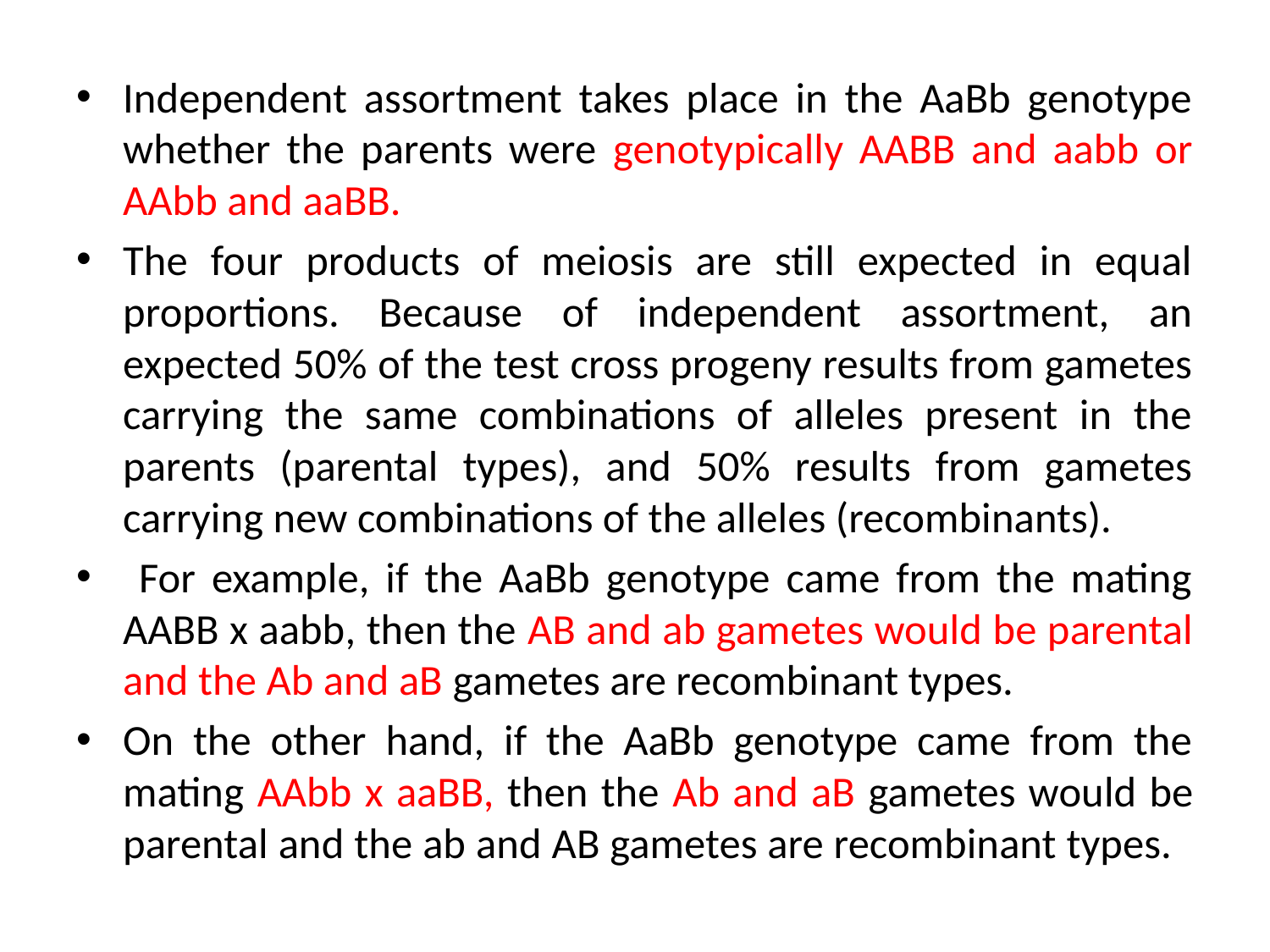

Independent assortment takes place in the AaBb genotype whether the parents were genotypically AABB and aabb or AAbb and aaBB.
The four products of meiosis are still expected in equal proportions. Because of independent assortment, an expected 50% of the test cross progeny results from gametes carrying the same combinations of alleles present in the parents (parental types), and 50% results from gametes carrying new combinations of the alleles (recombinants).
 For example, if the AaBb genotype came from the mating AABB x aabb, then the AB and ab gametes would be parental and the Ab and aB gametes are recombinant types.
On the other hand, if the AaBb genotype came from the mating AAbb x aaBB, then the Ab and aB gametes would be parental and the ab and AB gametes are recombinant types.